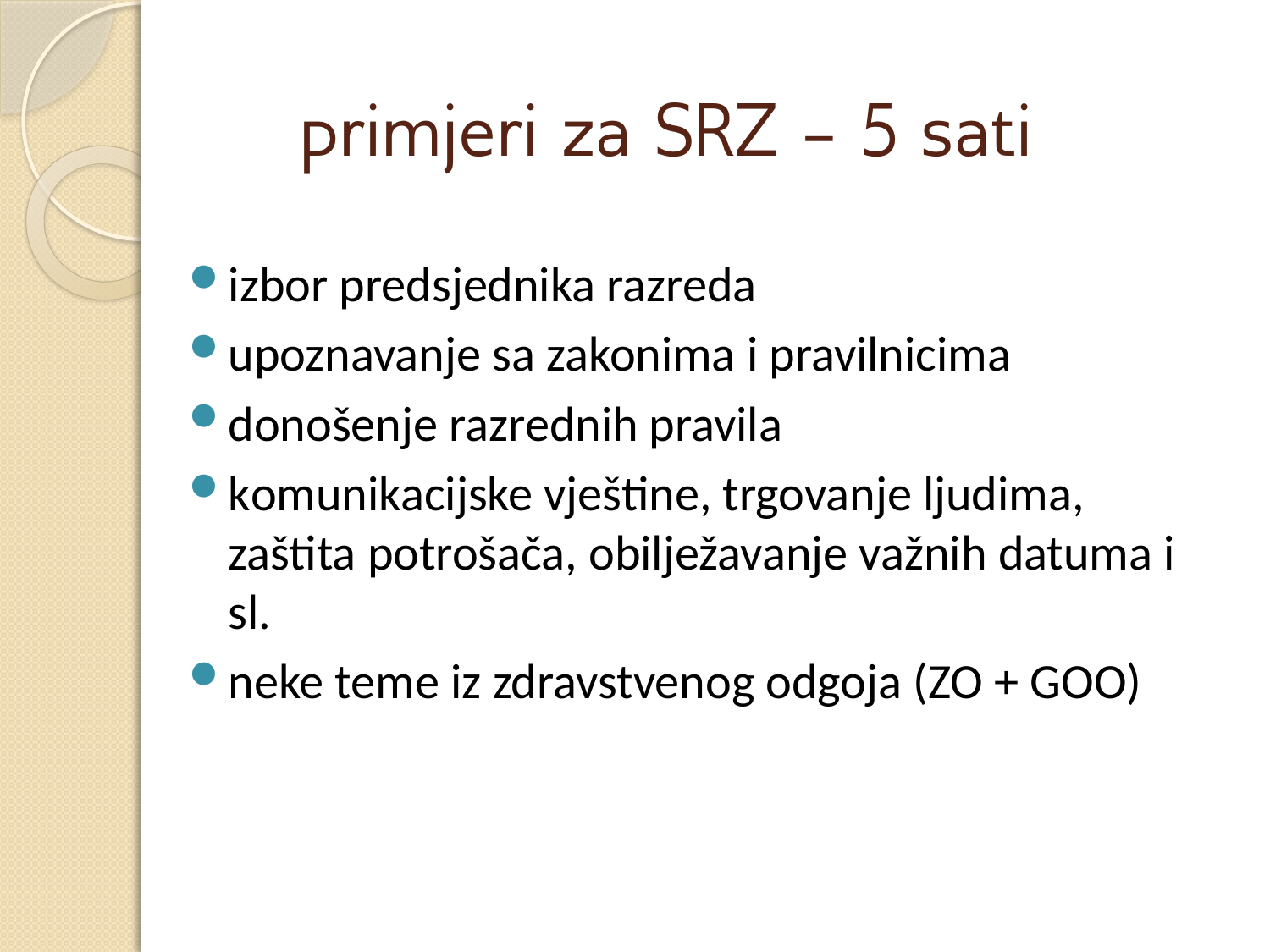

# primjeri za SRZ – 5 sati
izbor predsjednika razreda
upoznavanje sa zakonima i pravilnicima
donošenje razrednih pravila
komunikacijske vještine, trgovanje ljudima, zaštita potrošača, obilježavanje važnih datuma i sl.
neke teme iz zdravstvenog odgoja (ZO + GOO)